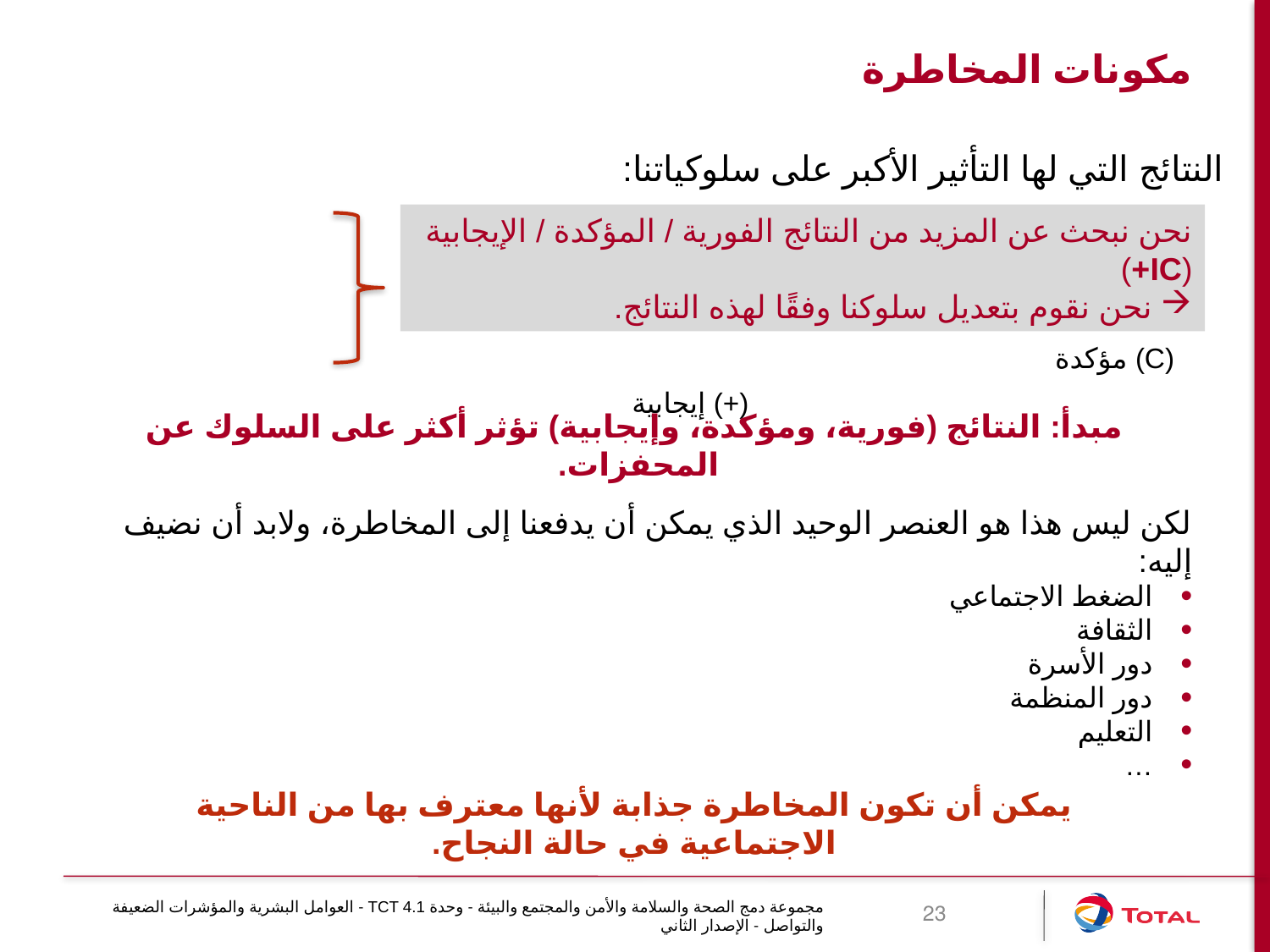

# مكونات المخاطرة
النتائج التي لها التأثير الأكبر على سلوكياتنا:
ف									ورية (I)
														مؤكدة (C)
				إيجابية (+)
نحن نبحث عن المزيد من النتائج الفورية / المؤكدة / الإيجابية (IC+)
نحن نقوم بتعديل سلوكنا وفقًا لهذه النتائج.

مبدأ: النتائج (فورية، ومؤكدة، وإيجابية) تؤثر أكثر على السلوك عن المحفزات.
لكن ليس هذا هو العنصر الوحيد الذي يمكن أن يدفعنا إلى المخاطرة، ولابد أن نضيف إليه:
الضغط الاجتماعي
الثقافة
دور الأسرة
دور المنظمة
التعليم
…
يمكن أن تكون المخاطرة جذابة لأنها معترف بها من الناحية الاجتماعية في حالة النجاح.
مجموعة دمج الصحة والسلامة والأمن والمجتمع والبيئة - وحدة TCT 4.1 - العوامل البشرية والمؤشرات الضعيفة والتواصل - الإصدار الثاني
23